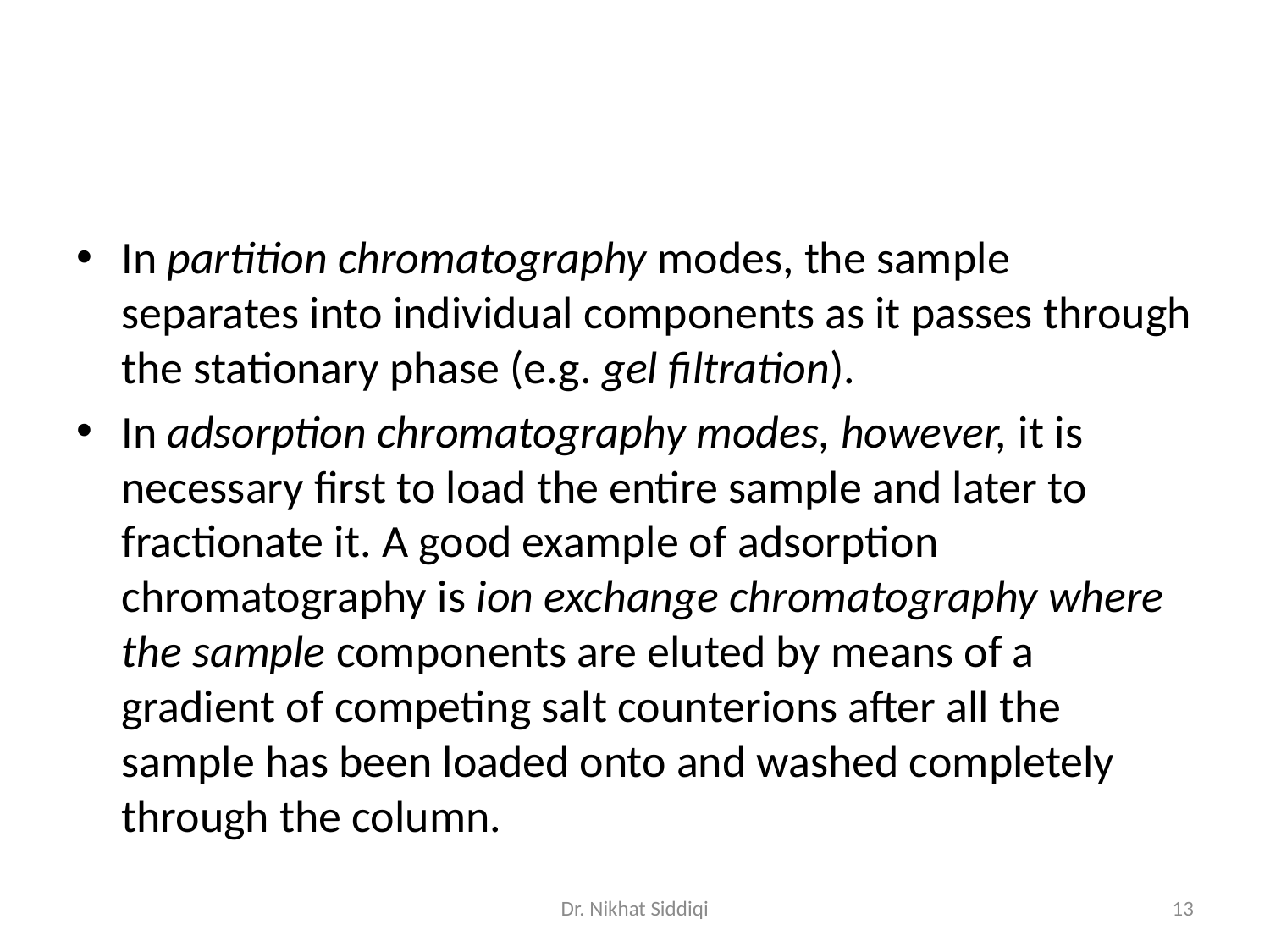

#
In partition chromatography modes, the sample separates into individual components as it passes through the stationary phase (e.g. gel filtration).
In adsorption chromatography modes, however, it is necessary first to load the entire sample and later to fractionate it. A good example of adsorption chromatography is ion exchange chromatography where the sample components are eluted by means of a gradient of competing salt counterions after all the sample has been loaded onto and washed completely through the column.
Dr. Nikhat Siddiqi
13